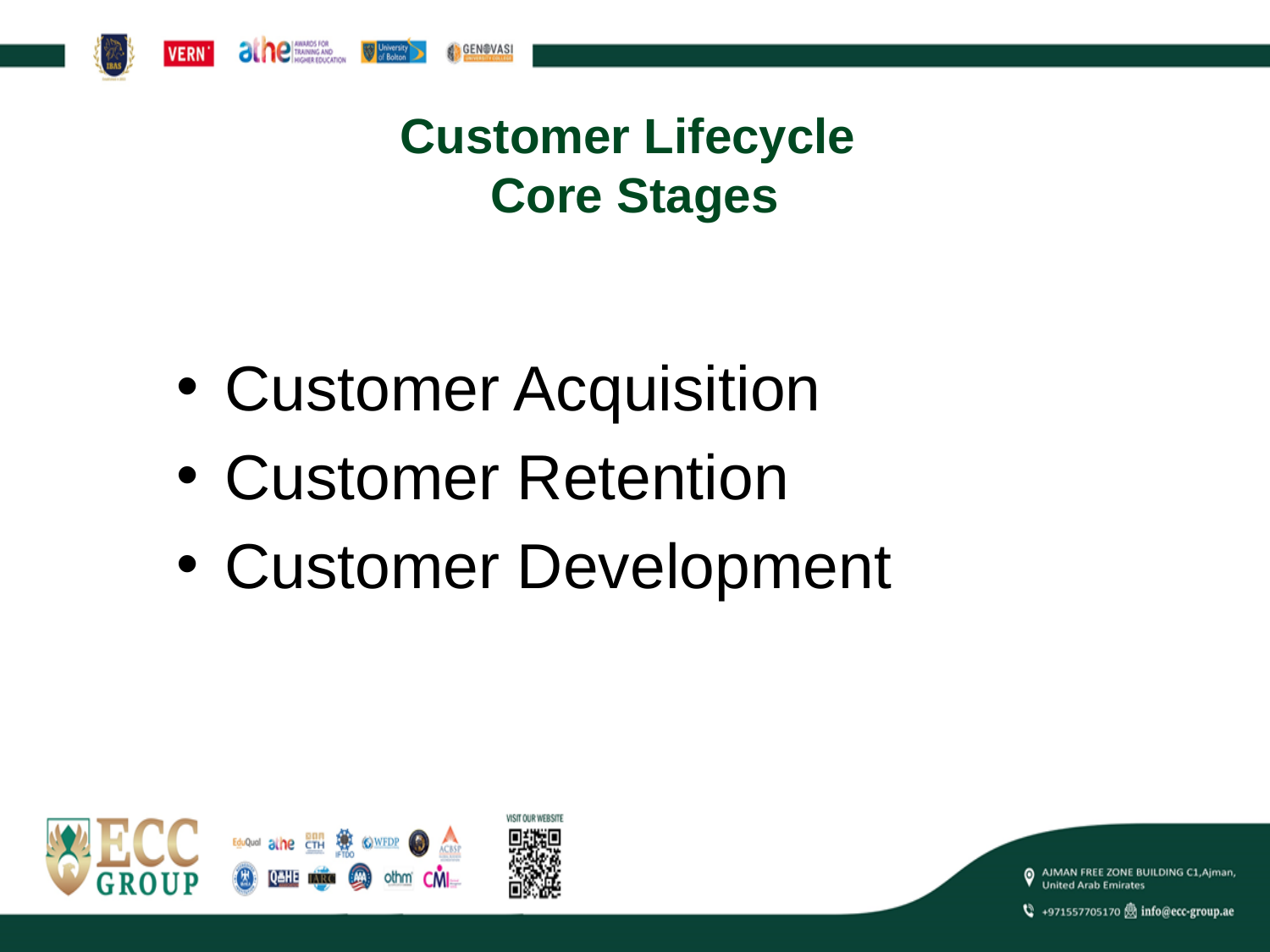

# Customer Lifecycle Core Stages
Customer Acquisition
Customer Retention
Customer Development